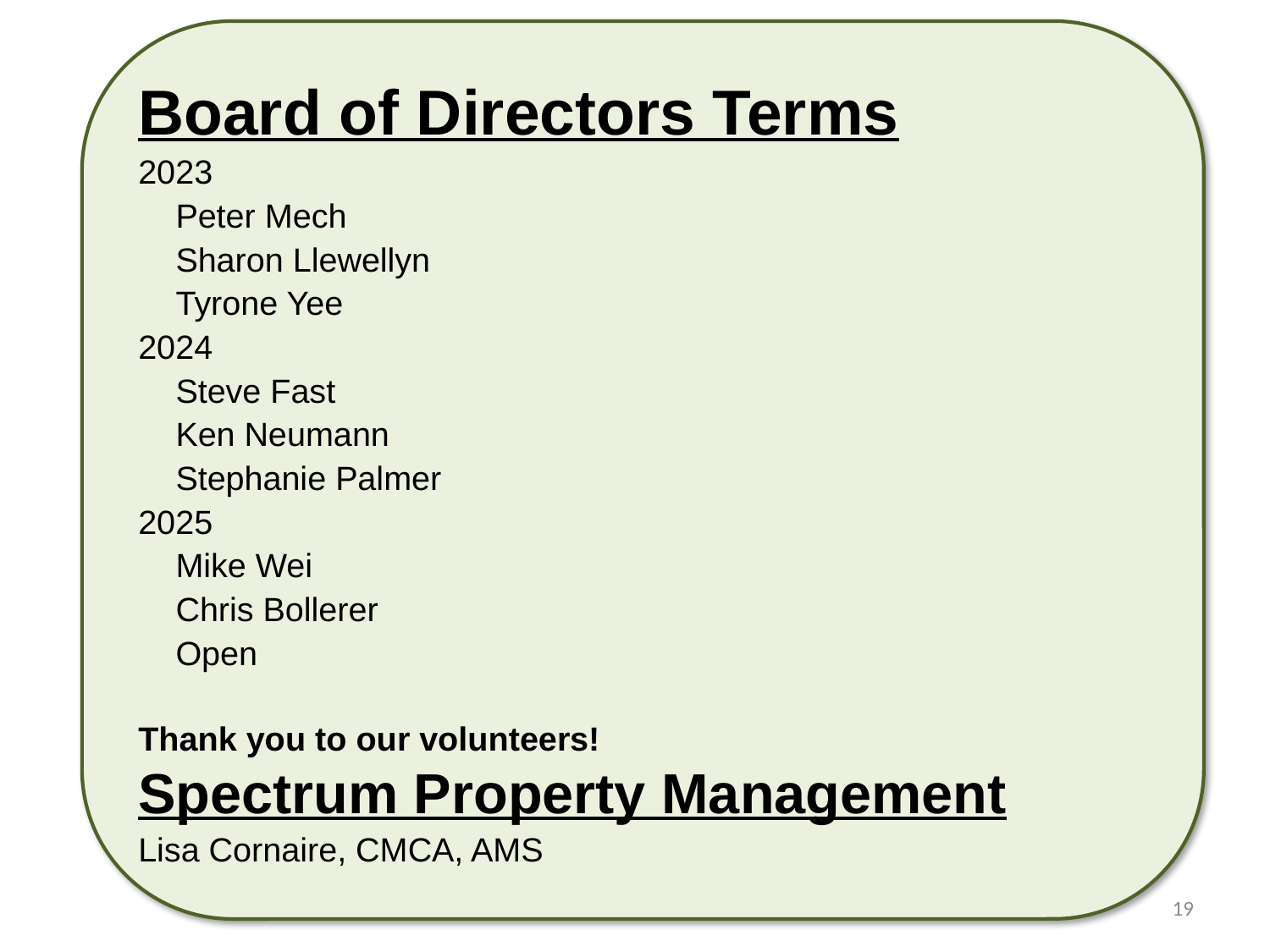

Board of Directors Terms
2023
    Peter Mech
    Sharon Llewellyn
    Tyrone Yee
2024
    Steve Fast
    Ken Neumann
    Stephanie Palmer
2025
    Mike Wei
    Chris Bollerer
    Open

Thank you to our volunteers!
Spectrum Property Management
Lisa Cornaire, CMCA, AMS
19